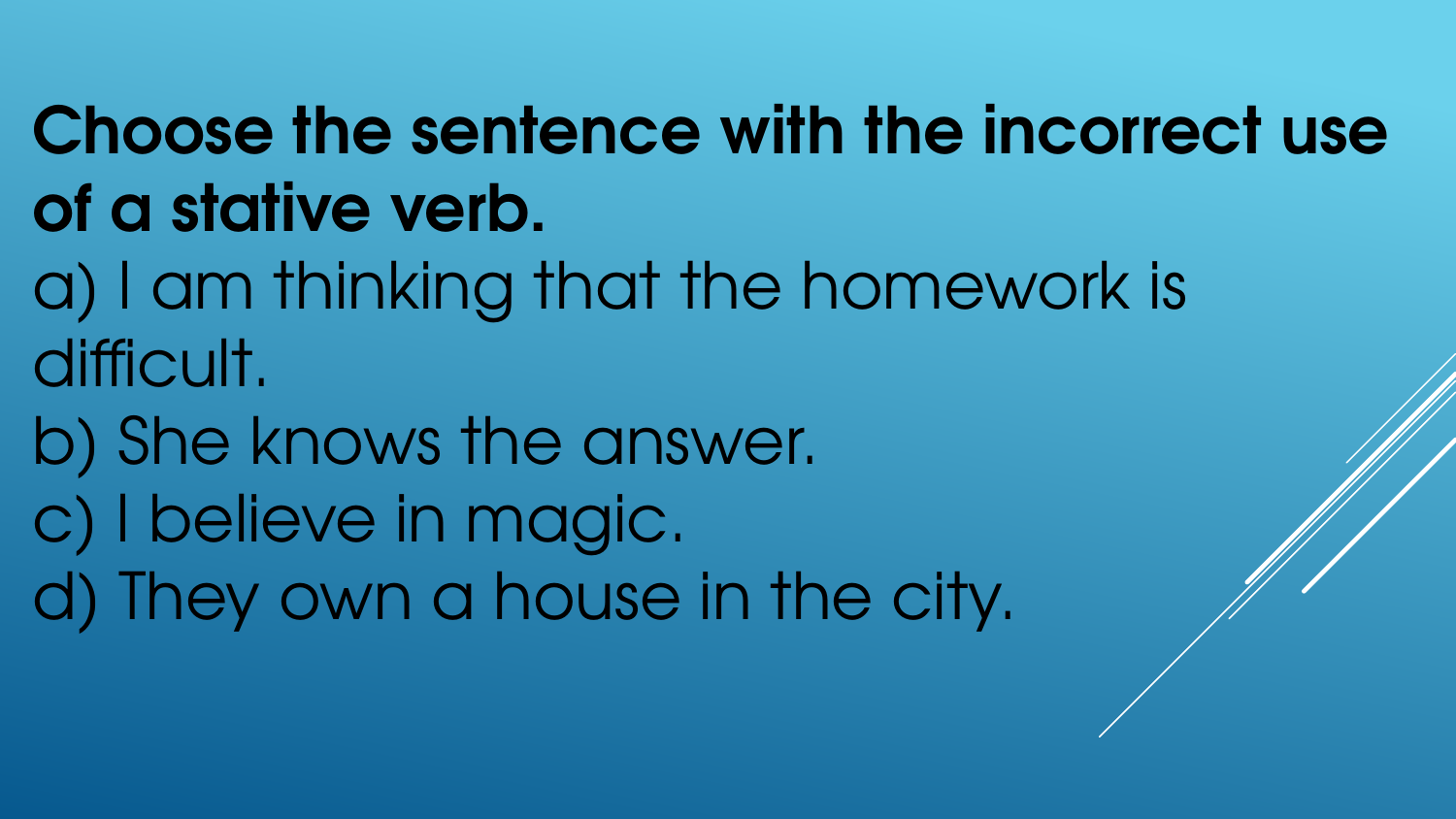

Choose the sentence with the incorrect use of a stative verb.
a) I am thinking that the homework is difficult.
b) She knows the answer.
c) I believe in magic.
d) They own a house in the city.